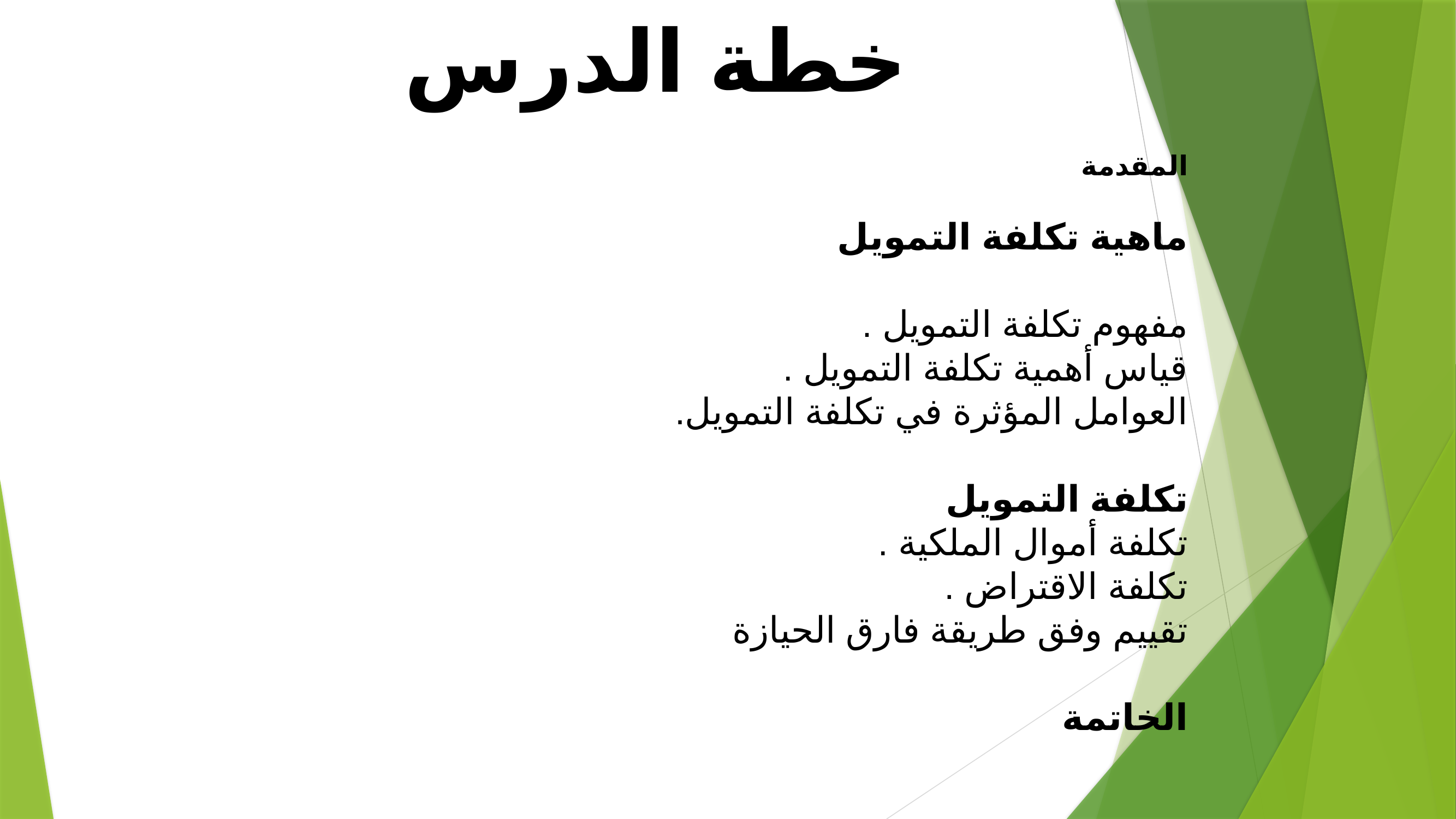

خطة الدرس

المقدمة

ماهية تكلفة التمويل

مفهوم تكلفة التمويل .
قياس أهمية تكلفة التمويل .
العوامل المؤثرة في تكلفة التمويل.

تكلفة التمويل
تكلفة أموال الملكية .
تكلفة الاقتراض .
تقييم وفق طريقة فارق الحيازة

الخاتمة